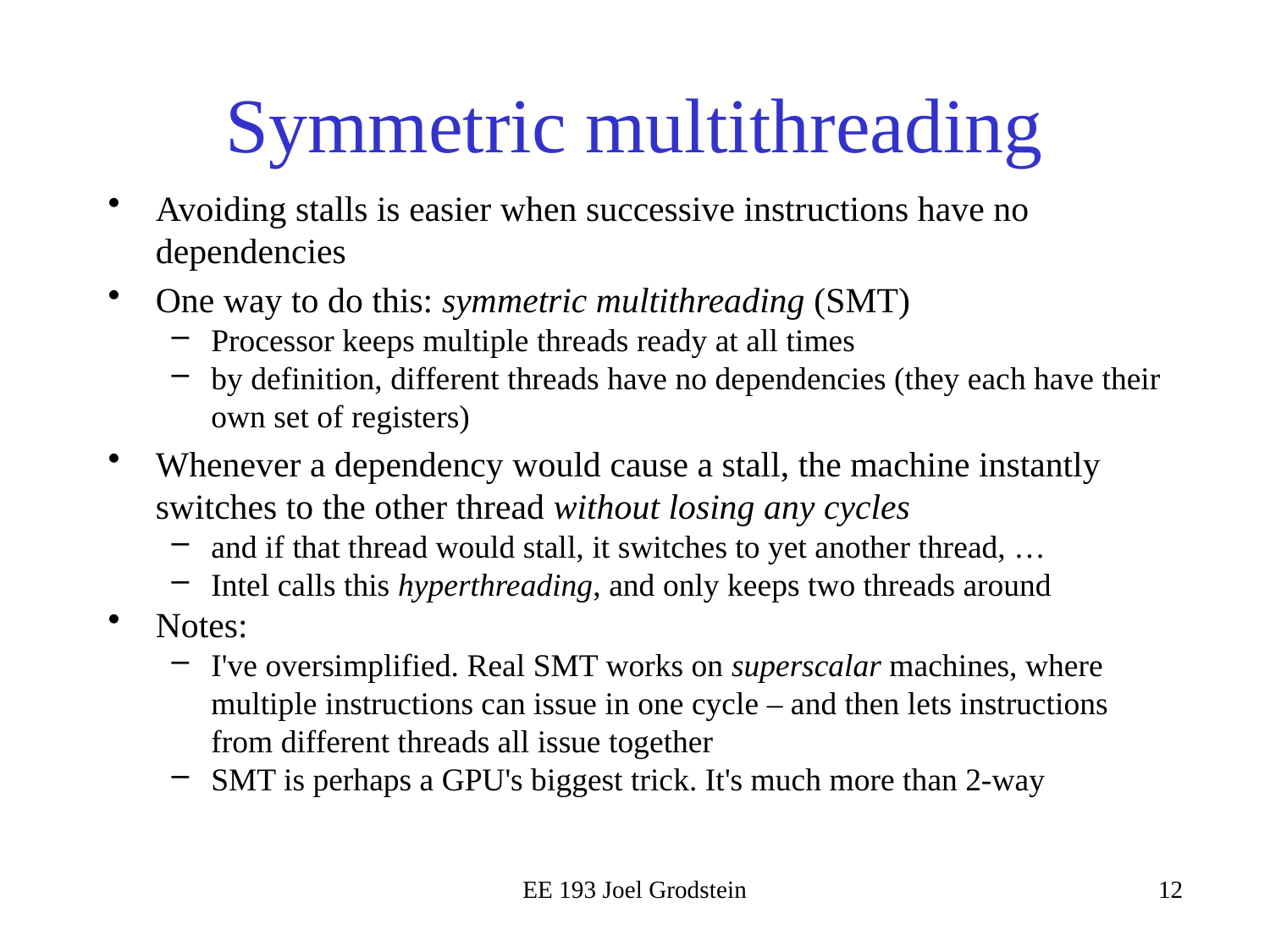

# Symmetric multithreading
Avoiding stalls is easier when successive instructions have no dependencies
One way to do this: symmetric multithreading (SMT)
Processor keeps multiple threads ready at all times
by definition, different threads have no dependencies (they each have their own set of registers)
Whenever a dependency would cause a stall, the machine instantly switches to the other thread without losing any cycles
and if that thread would stall, it switches to yet another thread, …
Intel calls this hyperthreading, and only keeps two threads around
Notes:
I've oversimplified. Real SMT works on superscalar machines, where multiple instructions can issue in one cycle – and then lets instructions from different threads all issue together
SMT is perhaps a GPU's biggest trick. It's much more than 2-way
EE 193 Joel Grodstein